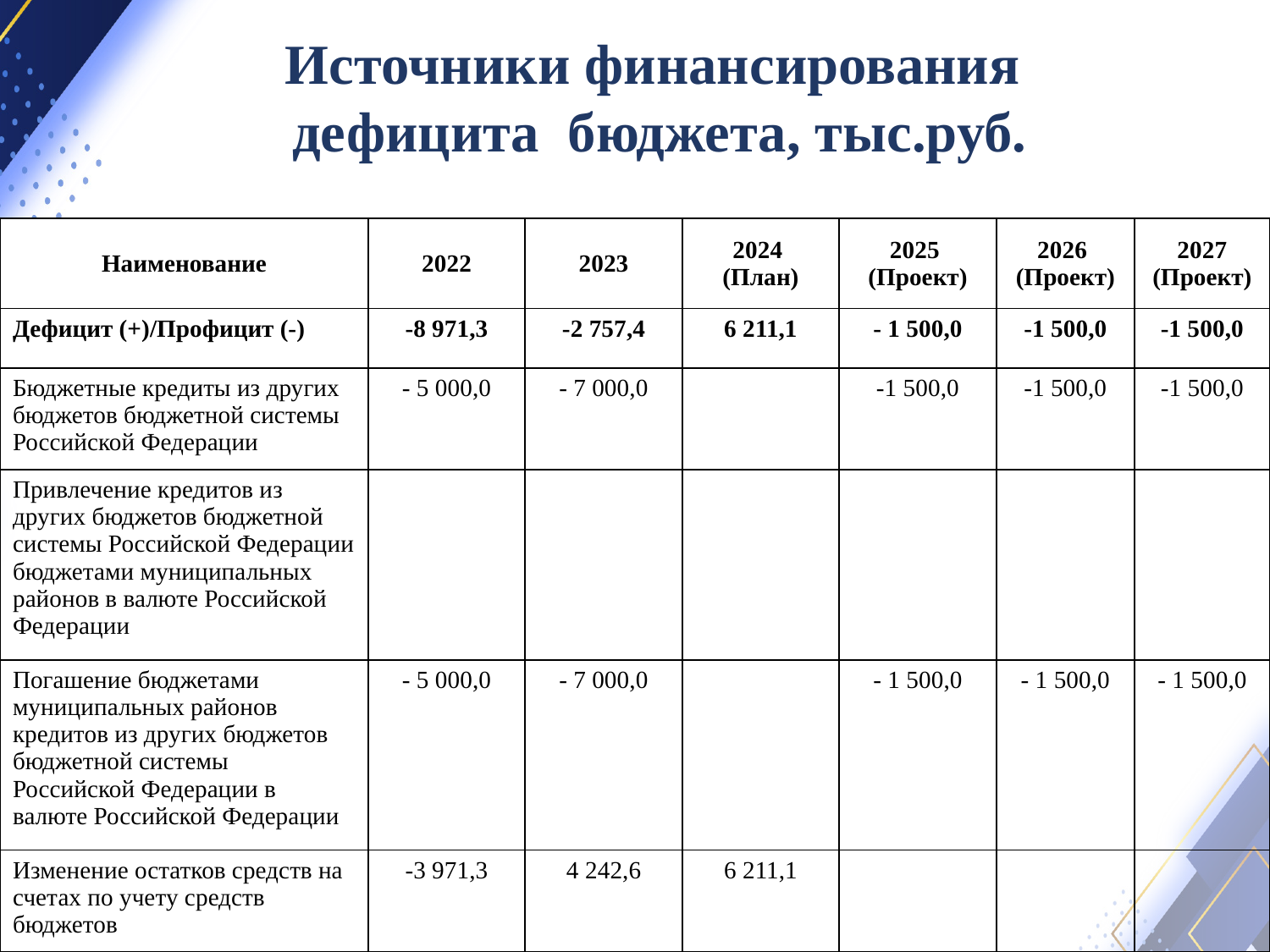

Источники финансирования
дефицита  бюджета, тыс.руб.
| Наименование | 2022 | 2023 | 2024 (План) | 2025 (Проект) | 2026 (Проект) | 2027 (Проект) |
| --- | --- | --- | --- | --- | --- | --- |
| Дефицит (+)/Профицит (-) | -8 971,3 | -2 757,4 | 6 211,1 | - 1 500,0 | -1 500,0 | -1 500,0 |
| Бюджетные кредиты из других бюджетов бюджетной системы Российской Федерации | - 5 000,0 | - 7 000,0 |  | -1 500,0 | -1 500,0 | -1 500,0 |
| Привлечение кредитов из других бюджетов бюджетной системы Российской Федерации бюджетами муниципальных районов в валюте Российской Федерации |  |  |  |  |  |  |
| Погашение бюджетами муниципальных районов кредитов из других бюджетов бюджетной системы Российской Федерации в валюте Российской Федерации | - 5 000,0 | - 7 000,0 |  | - 1 500,0 | - 1 500,0 | - 1 500,0 |
| Изменение остатков средств на счетах по учету средств бюджетов | -3 971,3 | 4 242,6 | 6 211,1 |  |  |  |